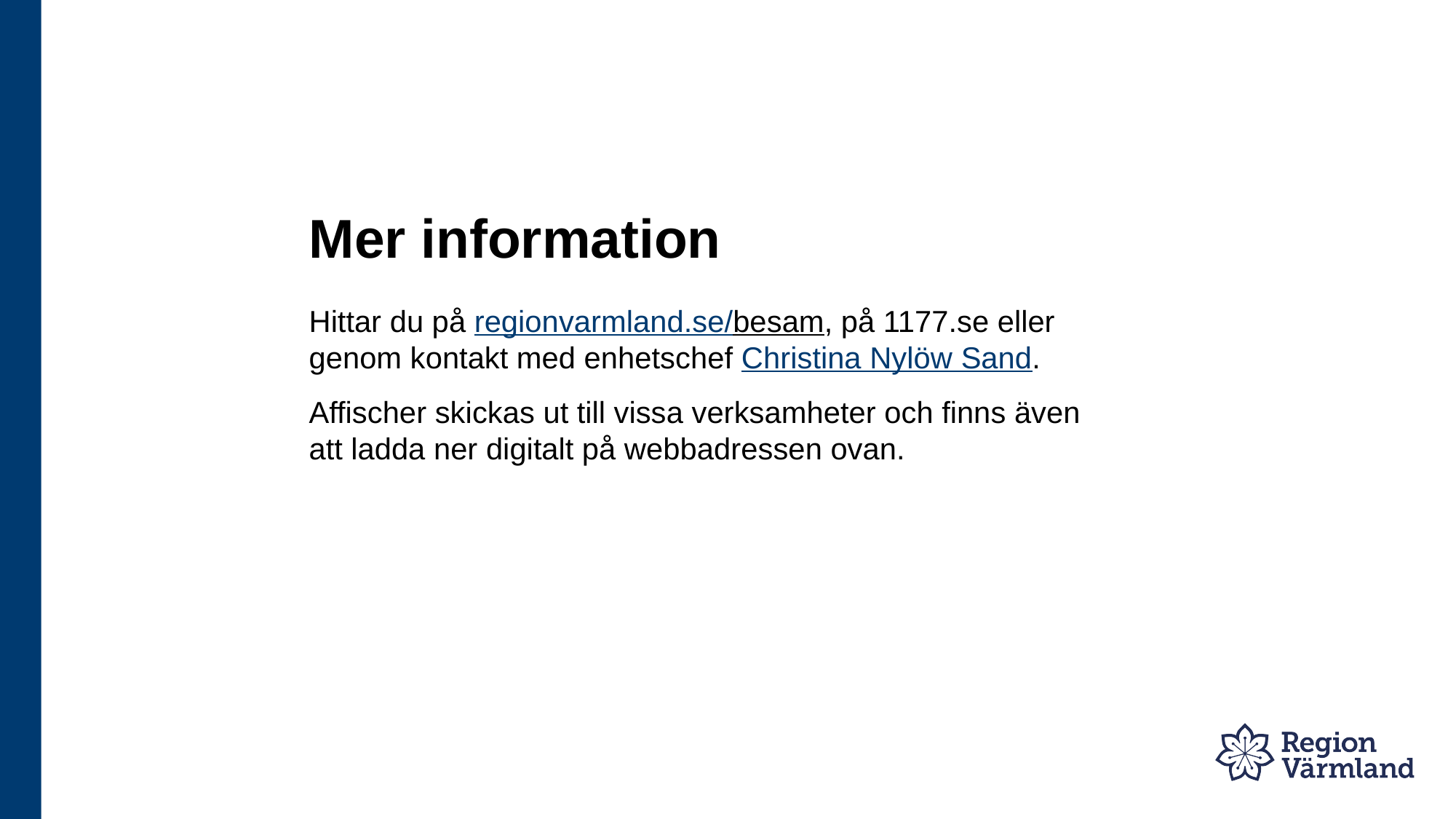

# Mer information
Hittar du på regionvarmland.se/besam, på 1177.se eller genom kontakt med enhetschef Christina Nylöw Sand.
Affischer skickas ut till vissa verksamheter och finns även att ladda ner digitalt på webbadressen ovan.